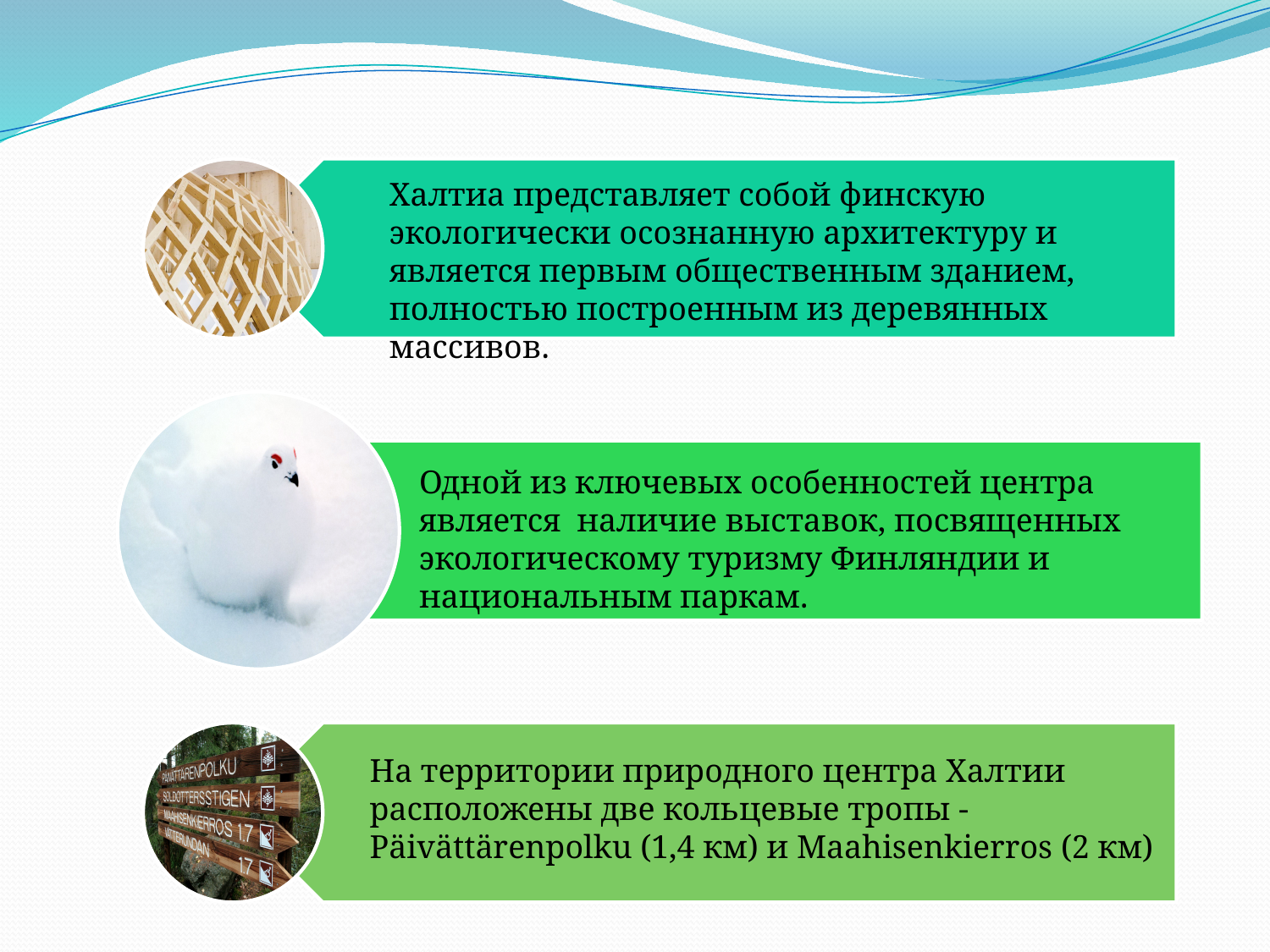

Халтиа представляет собой финскую экологически осознанную архитектуру и является первым общественным зданием, полностью построенным из деревянных массивов.
Одной из ключевых особенностей центра является  наличие выставок, посвященных экологическому туризму Финляндии и национальным паркам.
На территории природного центра Халтии расположены две кольцевые тропы - Päivättärenpolku (1,4 км) и Maahisenkierros (2 км)